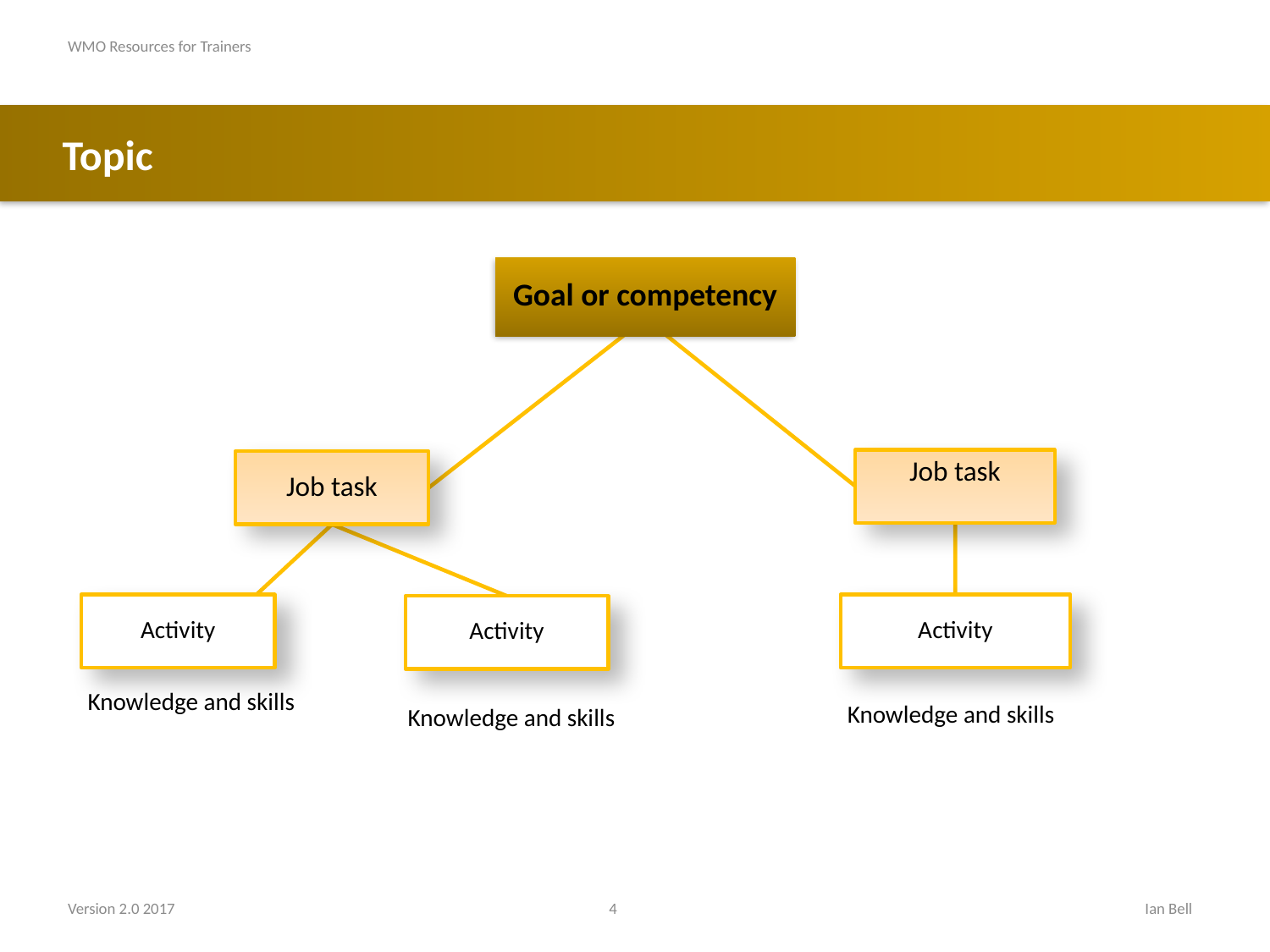

WMO Resources for Trainers
Topic
Goal or competency
Job task

Job task
Activity
Activity
Activity
Knowledge and skills
Knowledge and skills
Knowledge and skills
4
Ian Bell
Version 2.0 2017